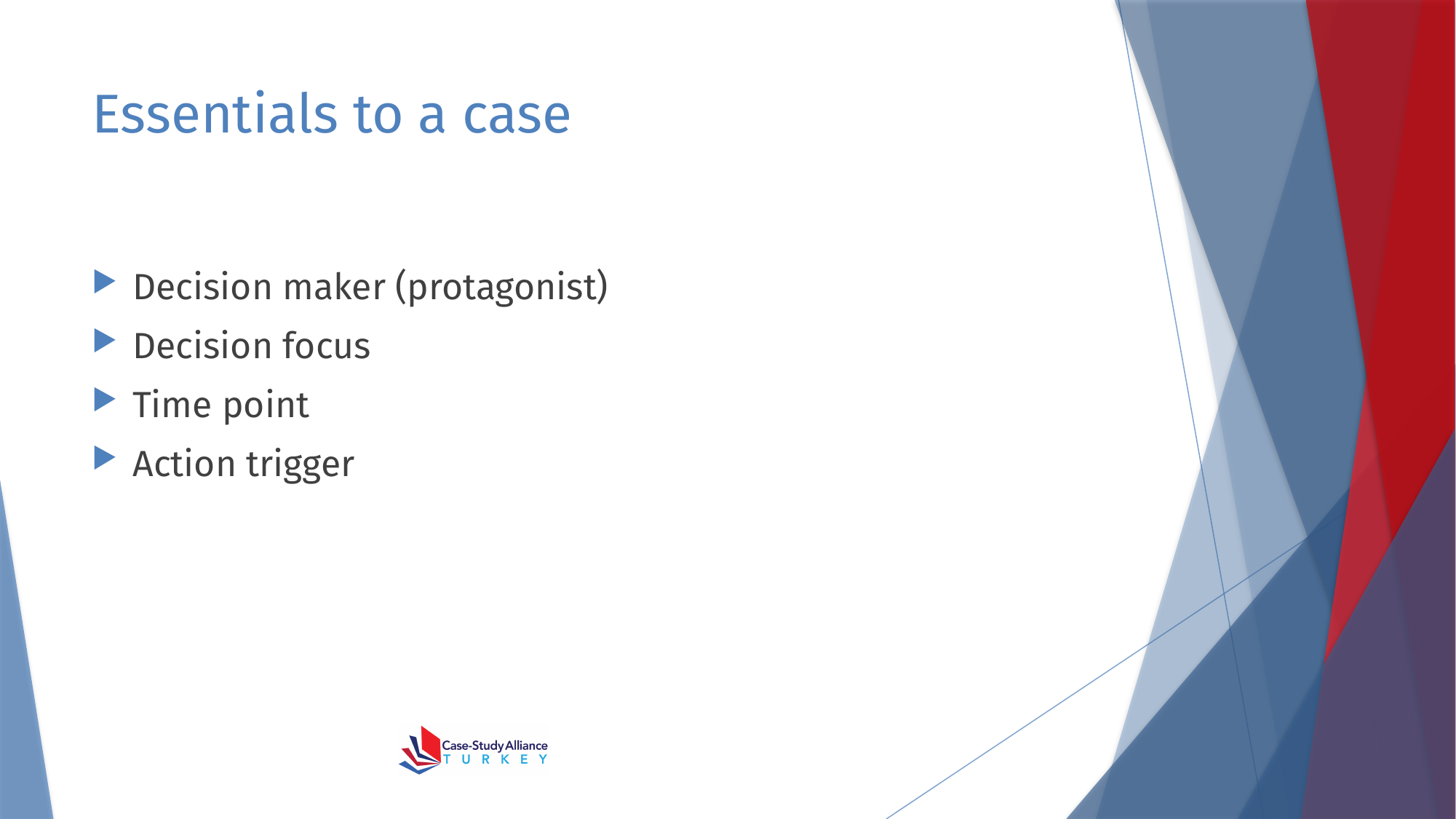

# Essentials to a case
Decision maker (protagonist)
Decision focus
Time point
Action trigger